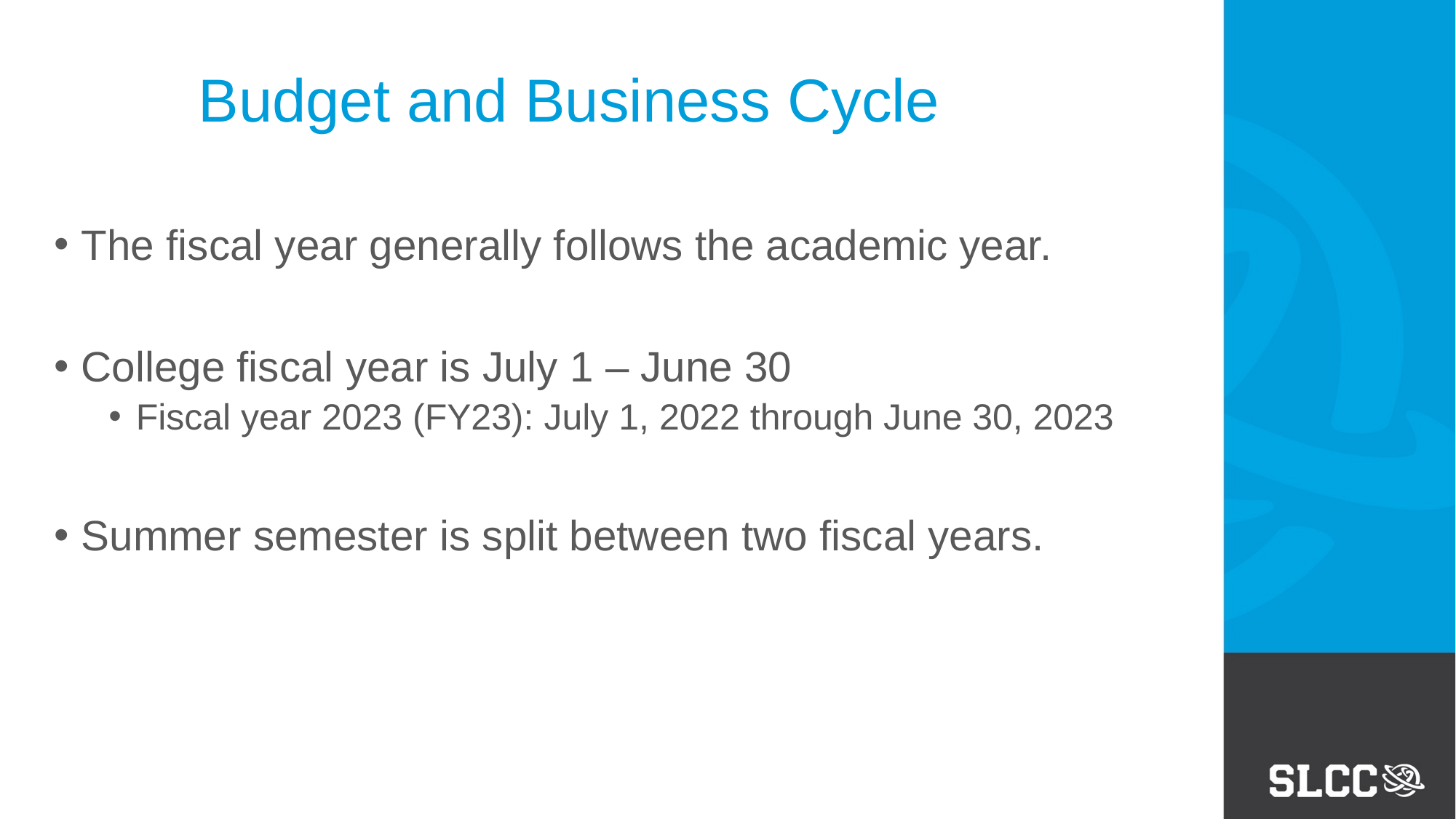

# Budget and Business Cycle
The fiscal year generally follows the academic year.

College fiscal year is July 1 – June 30
Fiscal year 2023 (FY23): July 1, 2022 through June 30, 2023

Summer semester is split between two fiscal years.